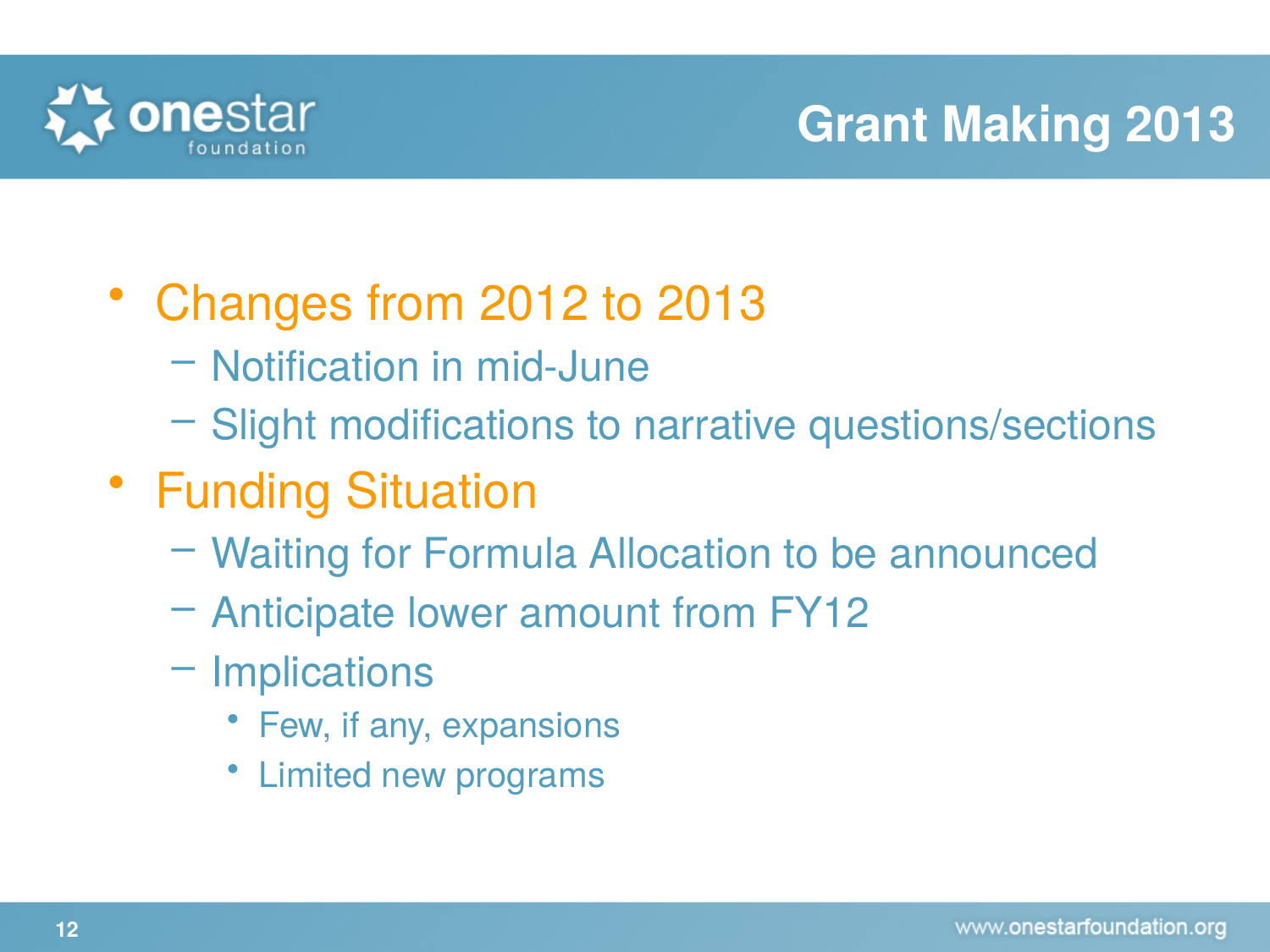

# Grant Making 2013
Changes from 2012 to 2013
Notification in mid-June
Slight modifications to narrative questions/sections
Funding Situation
Waiting for Formula Allocation to be announced
Anticipate lower amount from FY12
Implications
Few, if any, expansions
Limited new programs

12